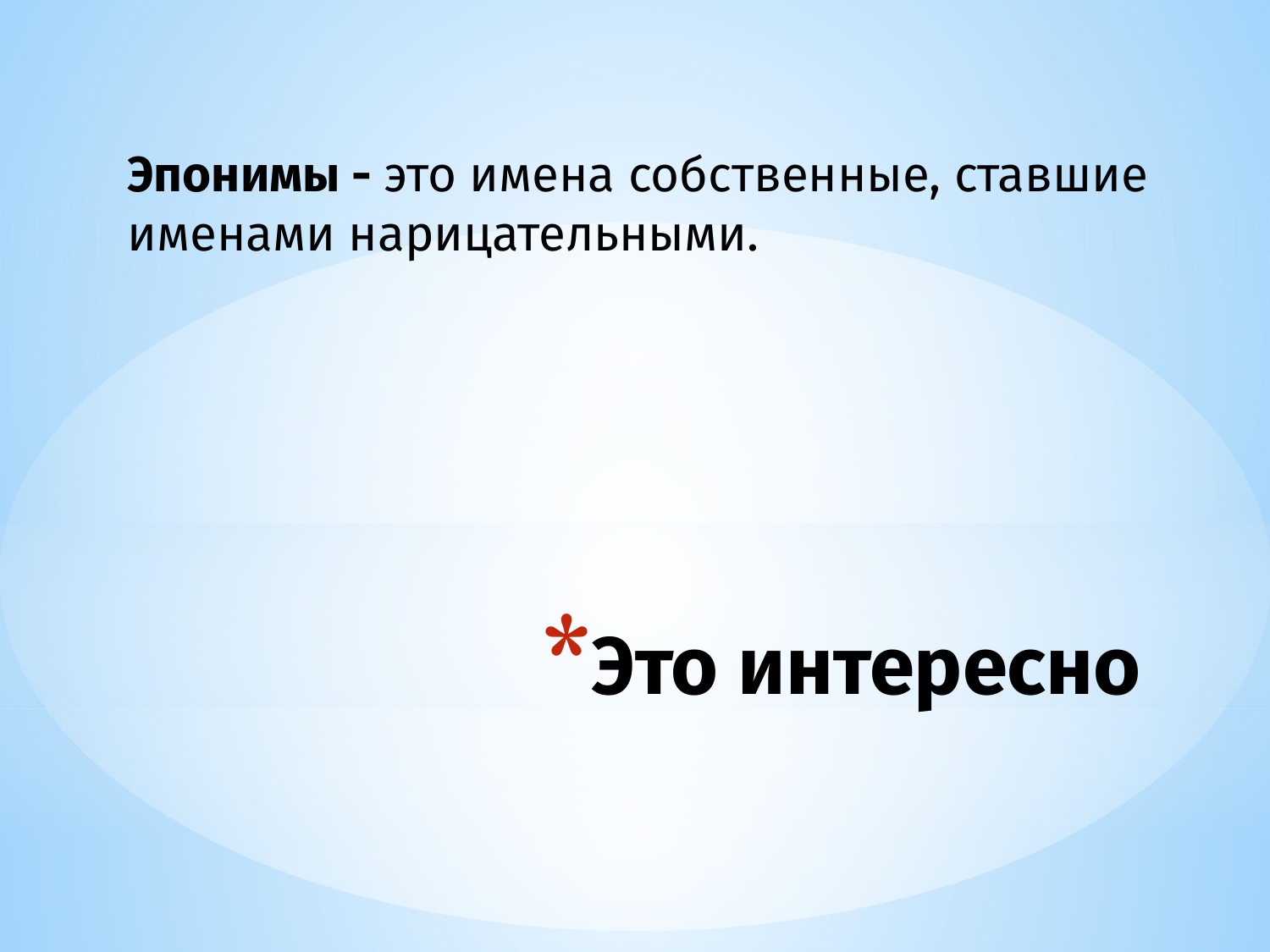

Эпонимы - это имена собственные, ставшие именами нарицательными.
# Это интересно